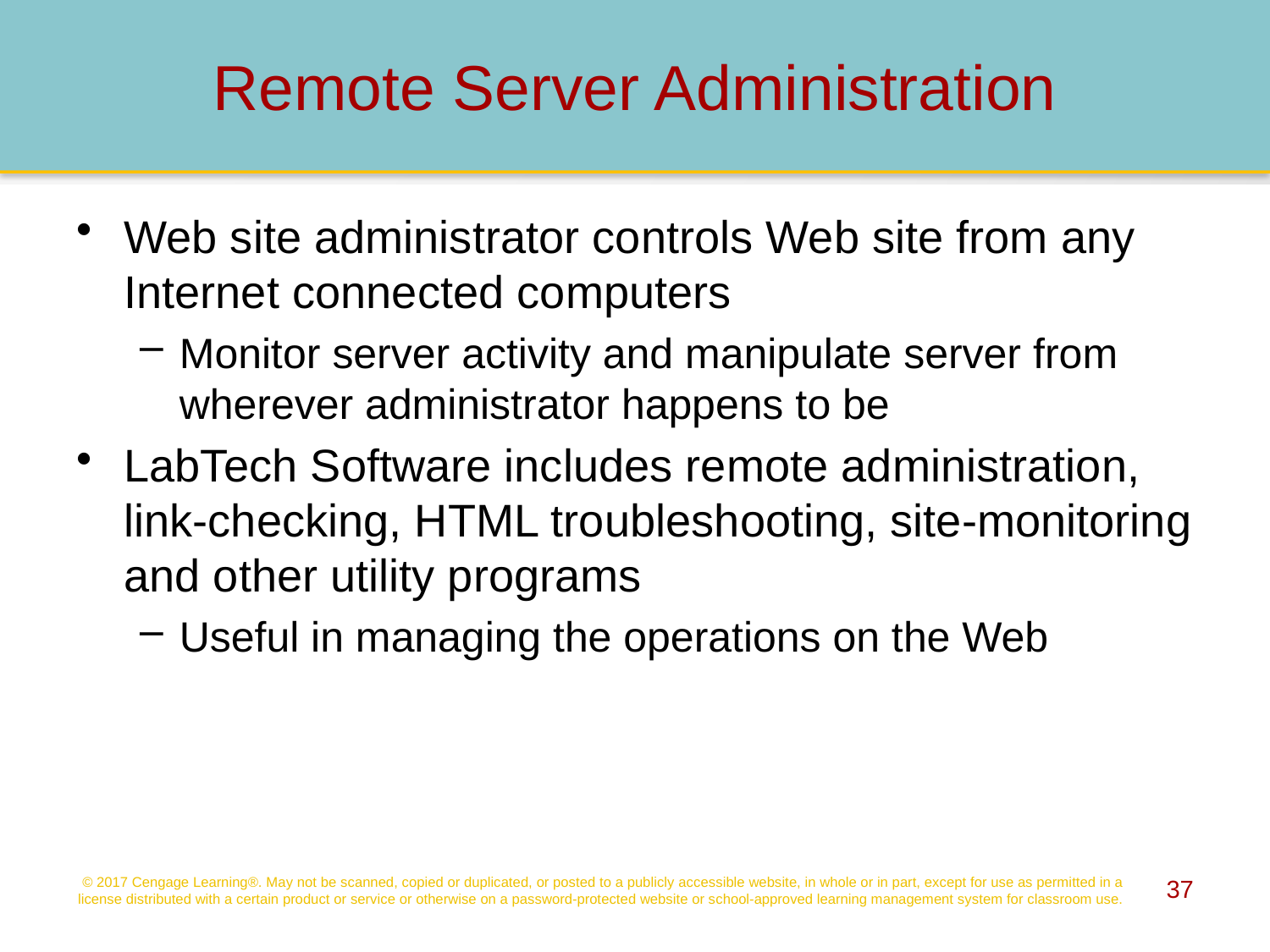

# Remote Server Administration
Web site administrator controls Web site from any Internet connected computers
Monitor server activity and manipulate server from wherever administrator happens to be
LabTech Software includes remote administration, link-checking, HTML troubleshooting, site-monitoring and other utility programs
Useful in managing the operations on the Web

© 2017 Cengage Learning®. May not be scanned, copied or duplicated, or posted to a publicly accessible website, in whole or in part, except for use as permitted in a license distributed with a certain product or service or otherwise on a password-protected website or school-approved learning management system for classroom use.
37